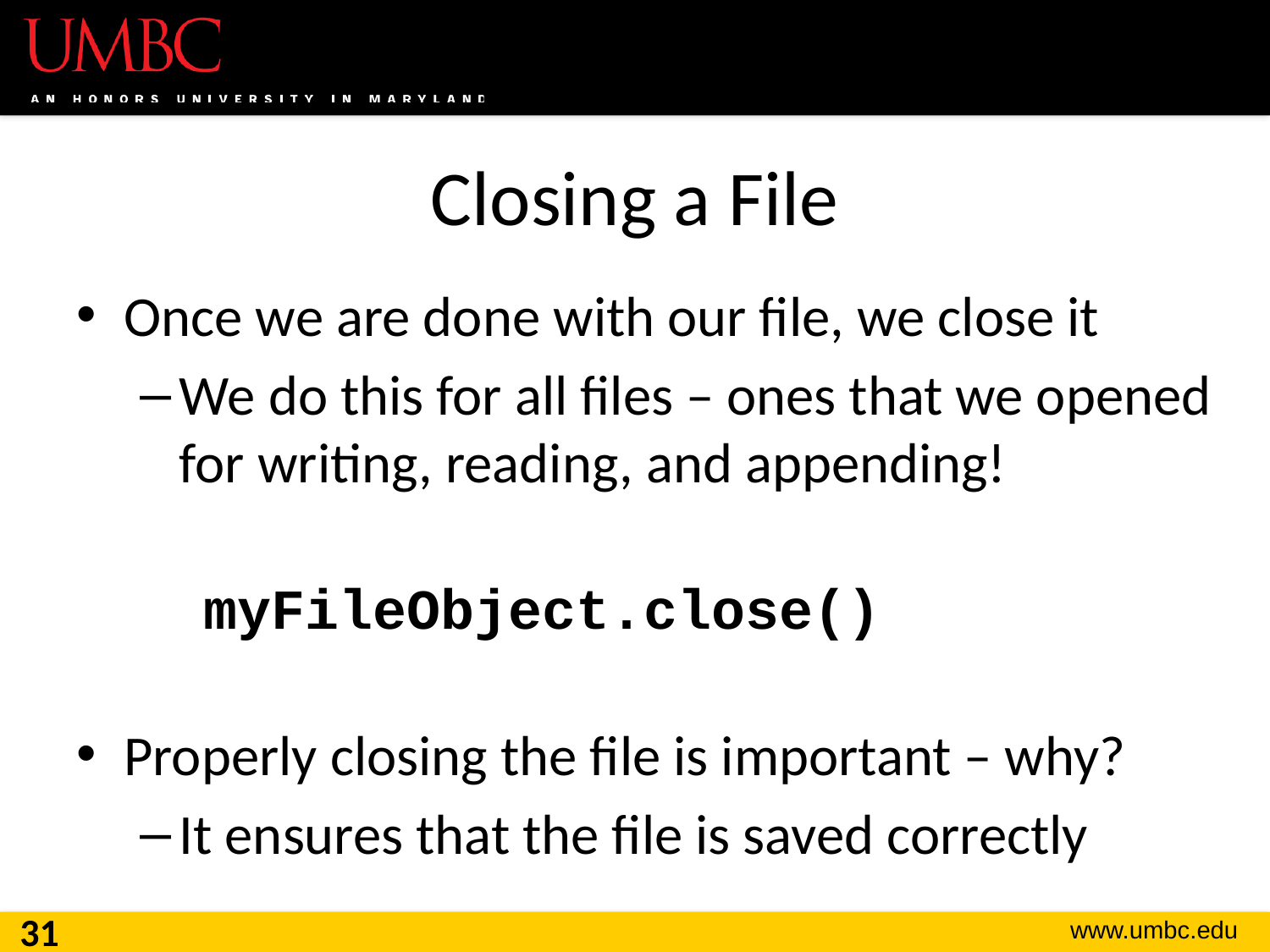

# Closing a File
Once we are done with our file, we close it
We do this for all files – ones that we opened for writing, reading, and appending!

	myFileObject.close()

Properly closing the file is important – why?
It ensures that the file is saved correctly

31